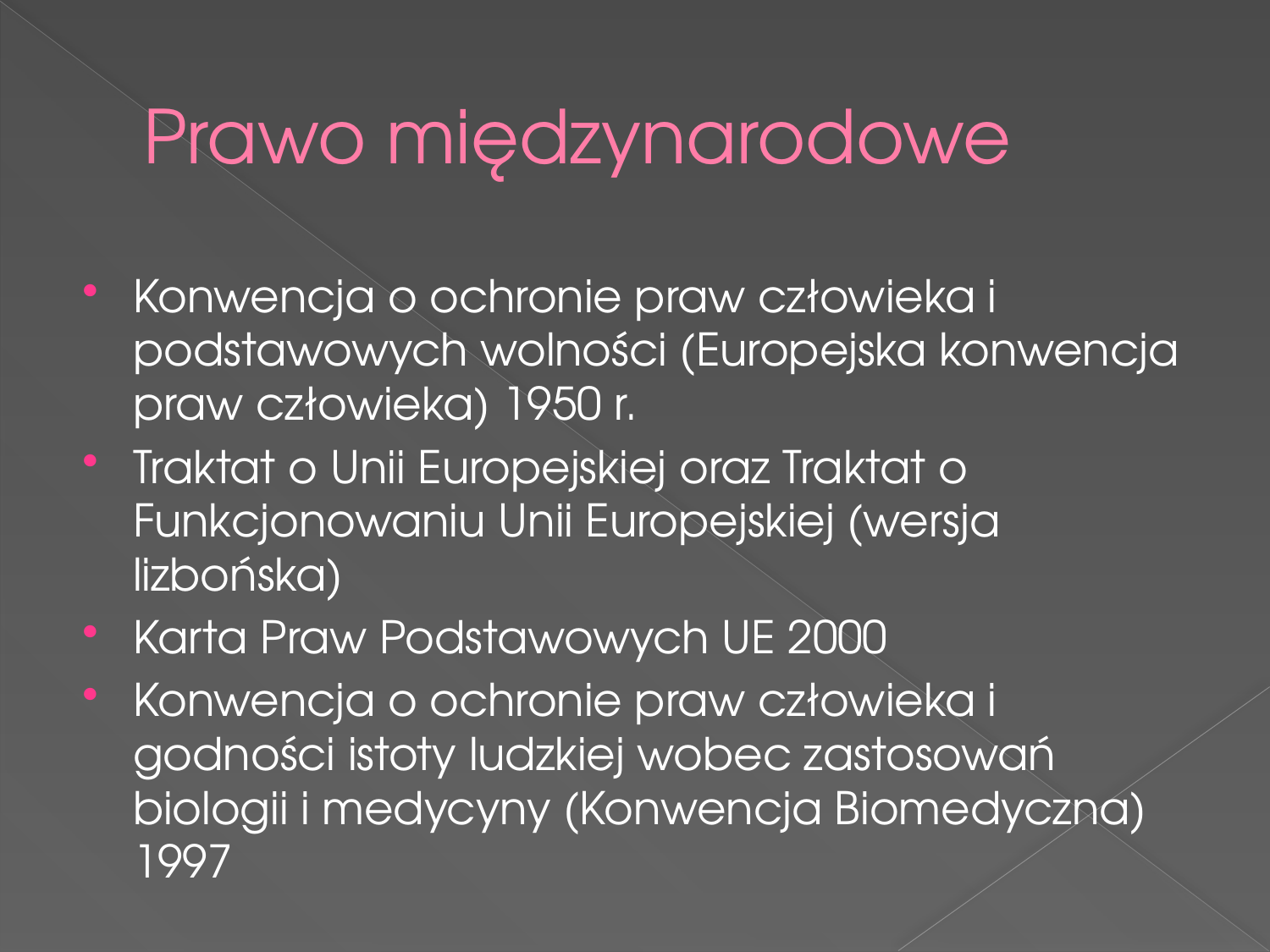

# Prawo międzynarodowe
Konwencja o ochronie praw człowieka i podstawowych wolności (Europejska konwencja praw człowieka) 1950 r.
Traktat o Unii Europejskiej oraz Traktat o Funkcjonowaniu Unii Europejskiej (wersja lizbońska)
Karta Praw Podstawowych UE 2000
Konwencja o ochronie praw człowieka i godności istoty ludzkiej wobec zastosowań biologii i medycyny (Konwencja Biomedyczna) 1997